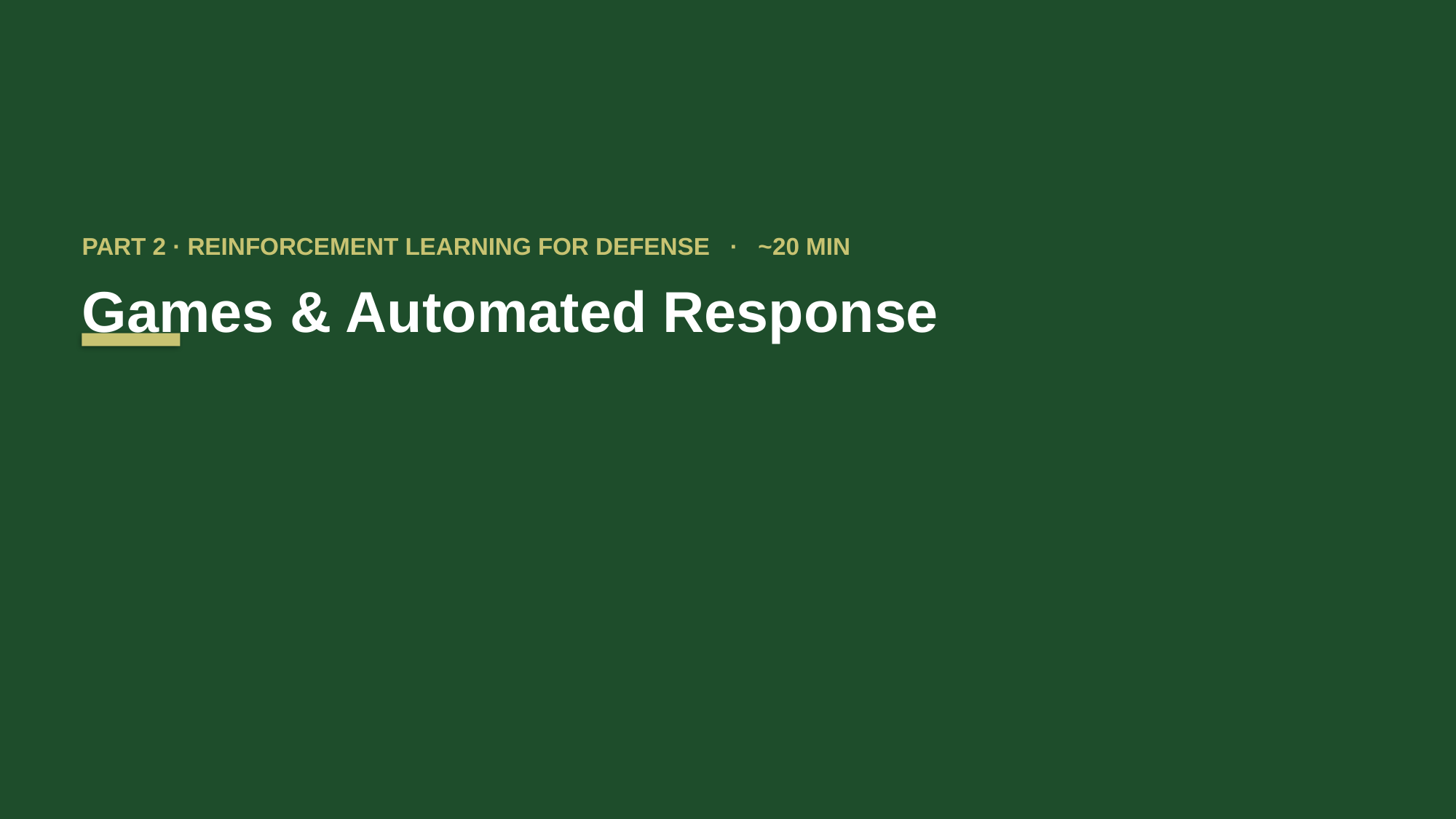

PART 2 · REINFORCEMENT LEARNING FOR DEFENSE   ·   ~20 MIN
Games & Automated Response